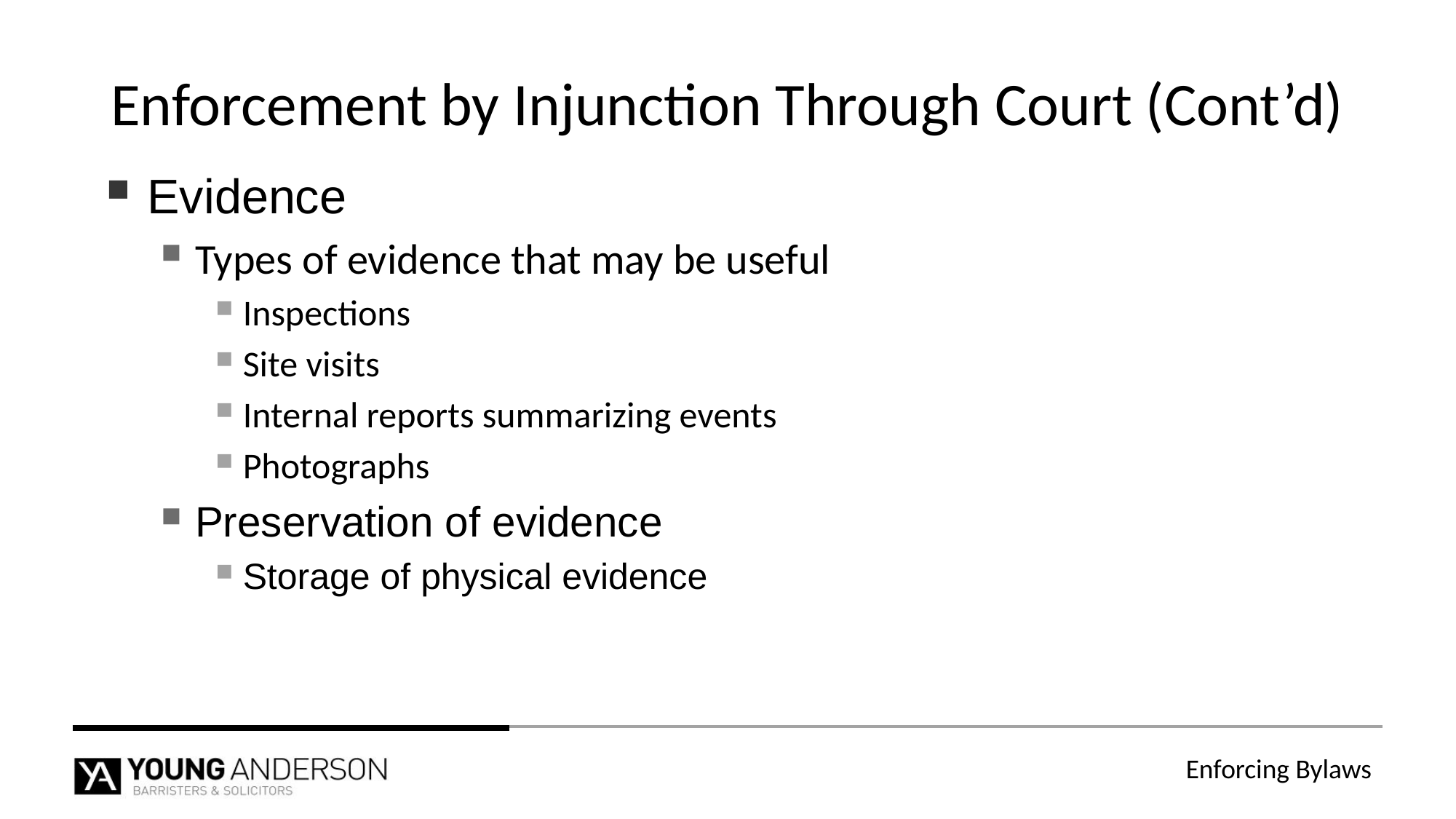

# Enforcement by Injunction Through Court (Cont’d)
Evidence
Types of evidence that may be useful
Inspections
Site visits
Internal reports summarizing events
Photographs
Preservation of evidence
Storage of physical evidence